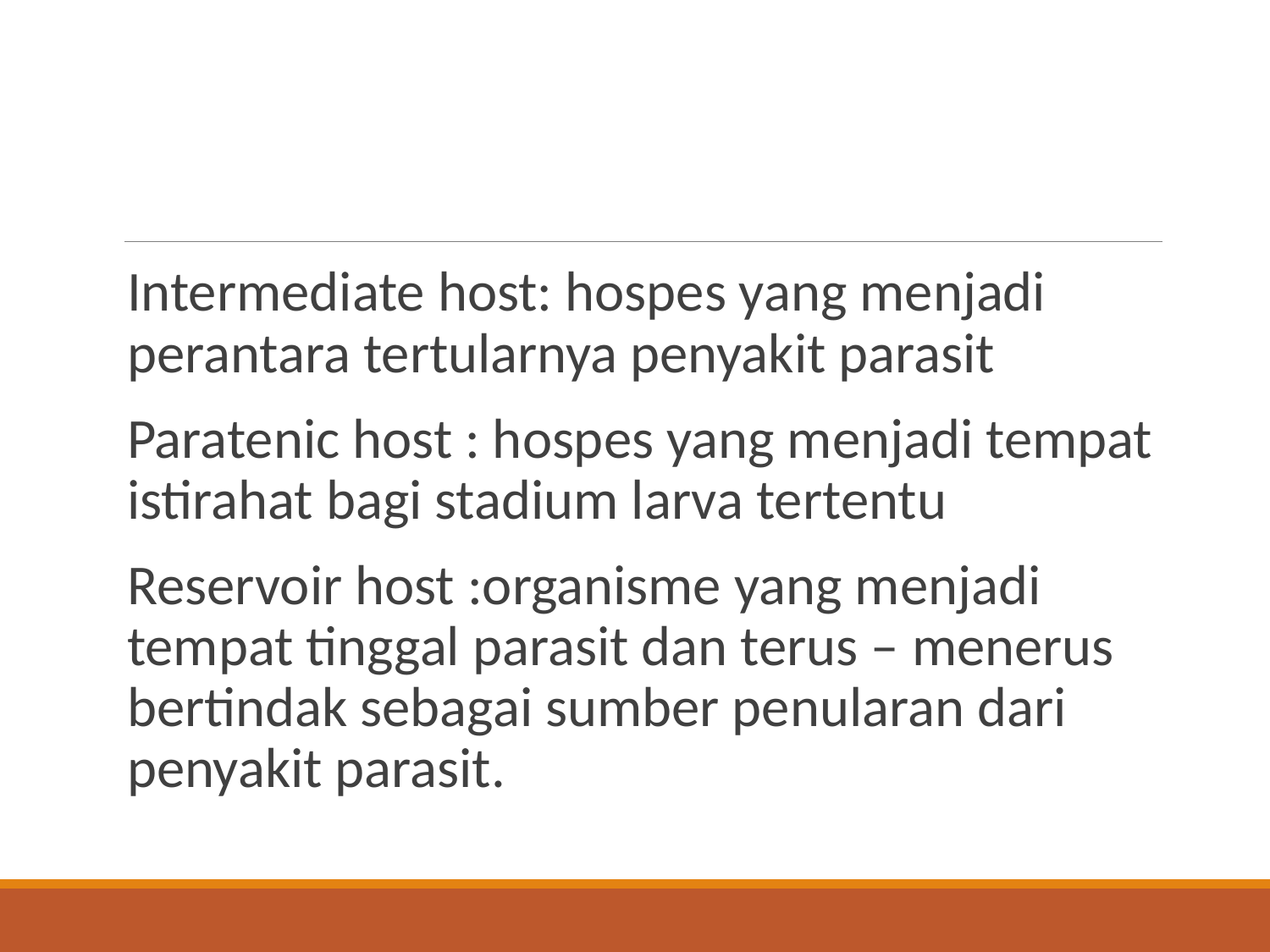

#
Intermediate host: hospes yang menjadi perantara tertularnya penyakit parasit
Paratenic host : hospes yang menjadi tempat istirahat bagi stadium larva tertentu
Reservoir host :organisme yang menjadi tempat tinggal parasit dan terus – menerus bertindak sebagai sumber penularan dari penyakit parasit.